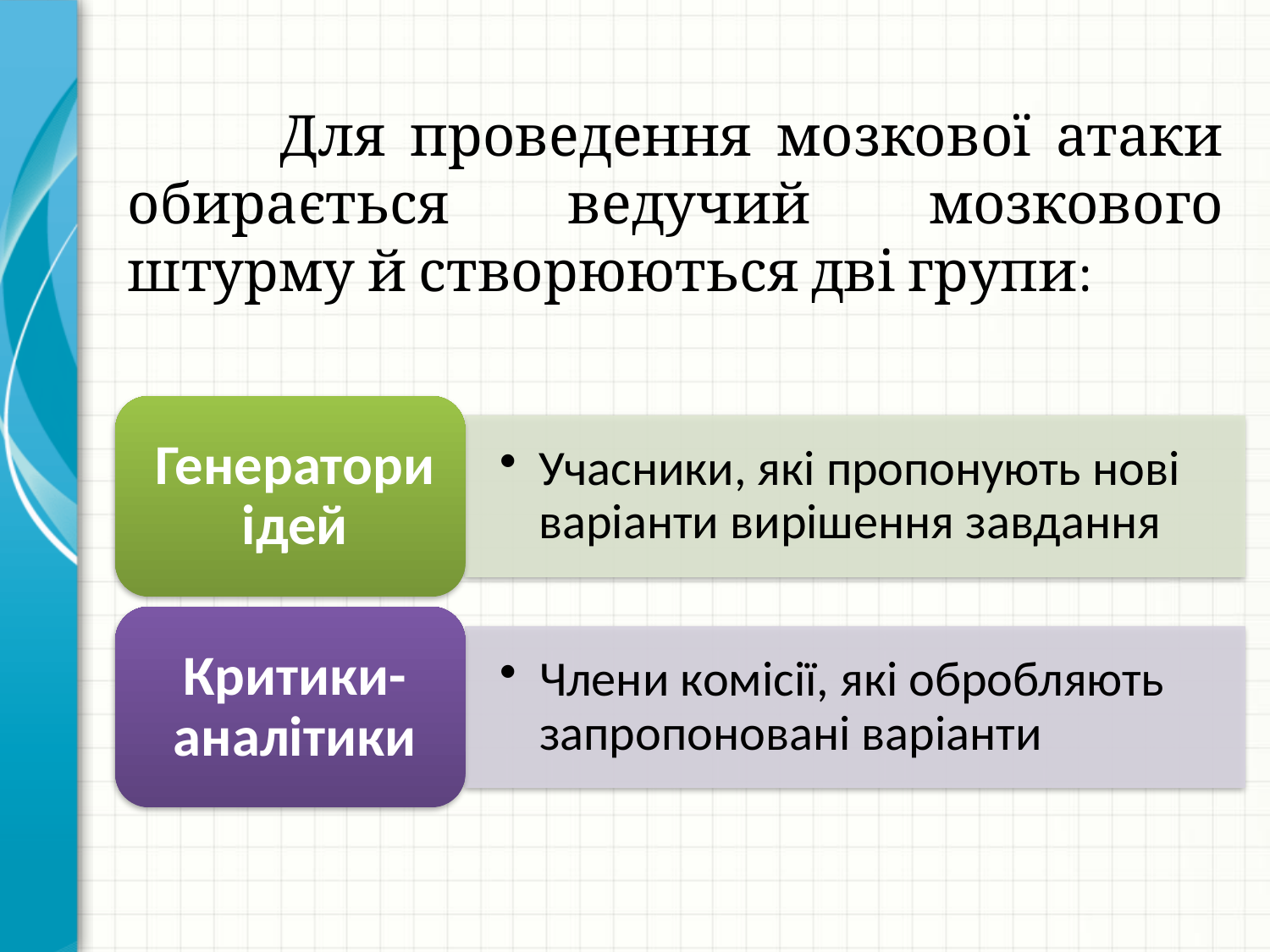

# Для проведення мозкової атаки обирається ведучий мозкового штурму й створюються дві групи:
Учасники, які пропонують нові варіанти вирішення завдання
Генератори ідей
Члени комісії, які обробляють запропоновані варіанти
Критики-аналітики